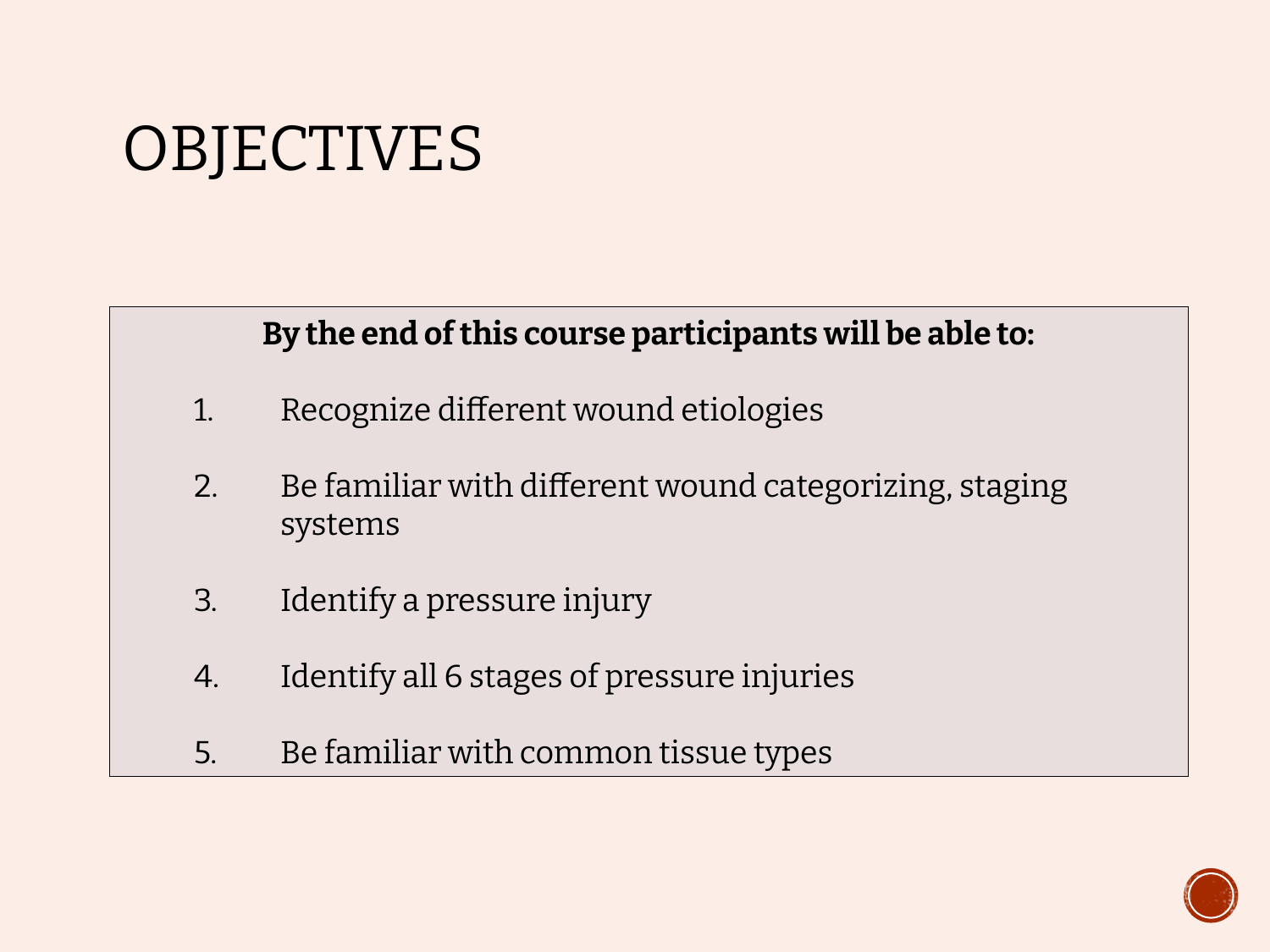

# objectives
By the end of this course participants will be able to:

Recognize different wound etiologies

Be familiar with different wound categorizing, staging systems

Identify a pressure injury

Identify all 6 stages of pressure injuries

Be familiar with common tissue types